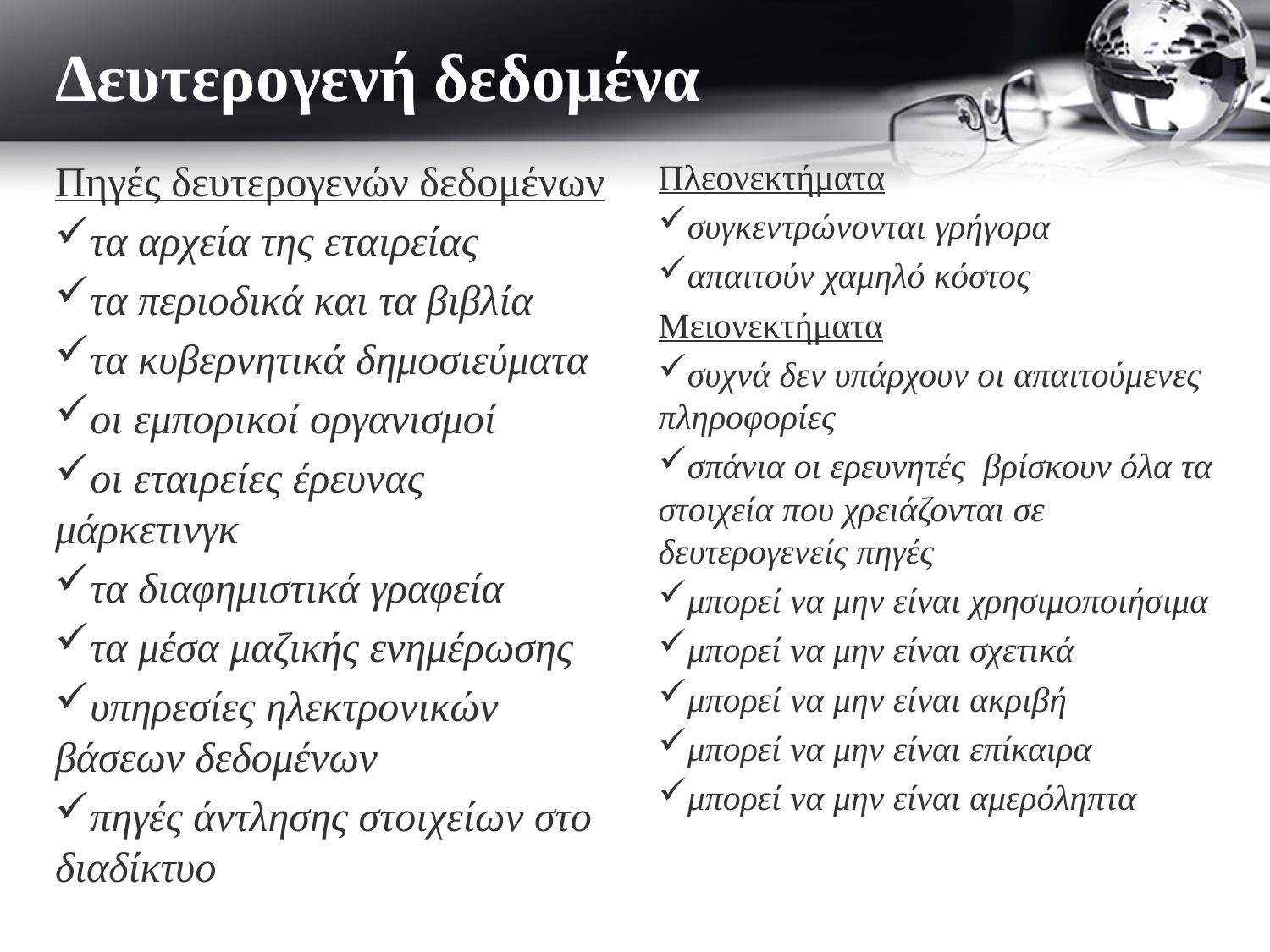

Δευτερογενή δεδομένα
Πηγές δευτερογενών δεδομένων
τα αρχεία της εταιρείας
τα περιοδικά και τα βιβλία
τα κυβερνητικά δημοσιεύματα
οι εμπορικοί οργανισμοί
οι εταιρείες έρευνας μάρκετινγκ
τα διαφημιστικά γραφεία
τα μέσα μαζικής ενημέρωσης
υπηρεσίες ηλεκτρονικών βάσεων δεδομένων
πηγές άντλησης στοιχείων στο διαδίκτυο
Πλεονεκτήματα
συγκεντρώνονται γρήγορα
απαιτούν χαμηλό κόστος
Μειονεκτήματα
συχνά δεν υπάρχουν οι απαιτούμενες πληροφορίες
σπάνια οι ερευνητές  βρίσκουν όλα τα στοιχεία που χρειάζονται σε δευτερογενείς πηγές
μπορεί να μην είναι χρησιμοποιήσιμα
μπορεί να μην είναι σχετικά
μπορεί να μην είναι ακριβή
μπορεί να μην είναι επίκαιρα
μπορεί να μην είναι αμερόληπτα
# ΔΕΥΤΕΡΟΓΕΝΗ ΔΕΔΟΜΕΝΑ